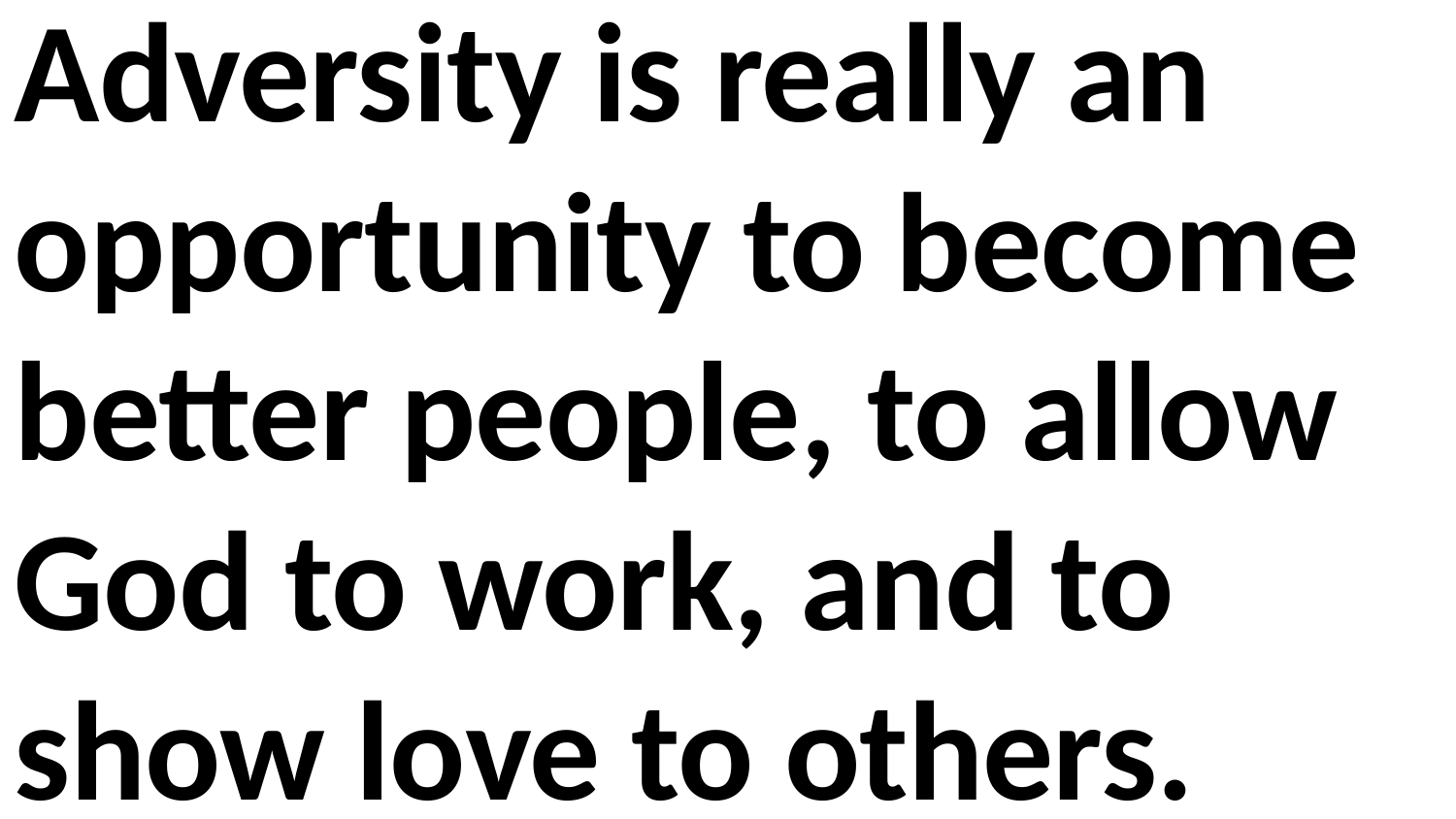

Adversity is really an opportunity to become better people, to allow God to work, and to show love to others.